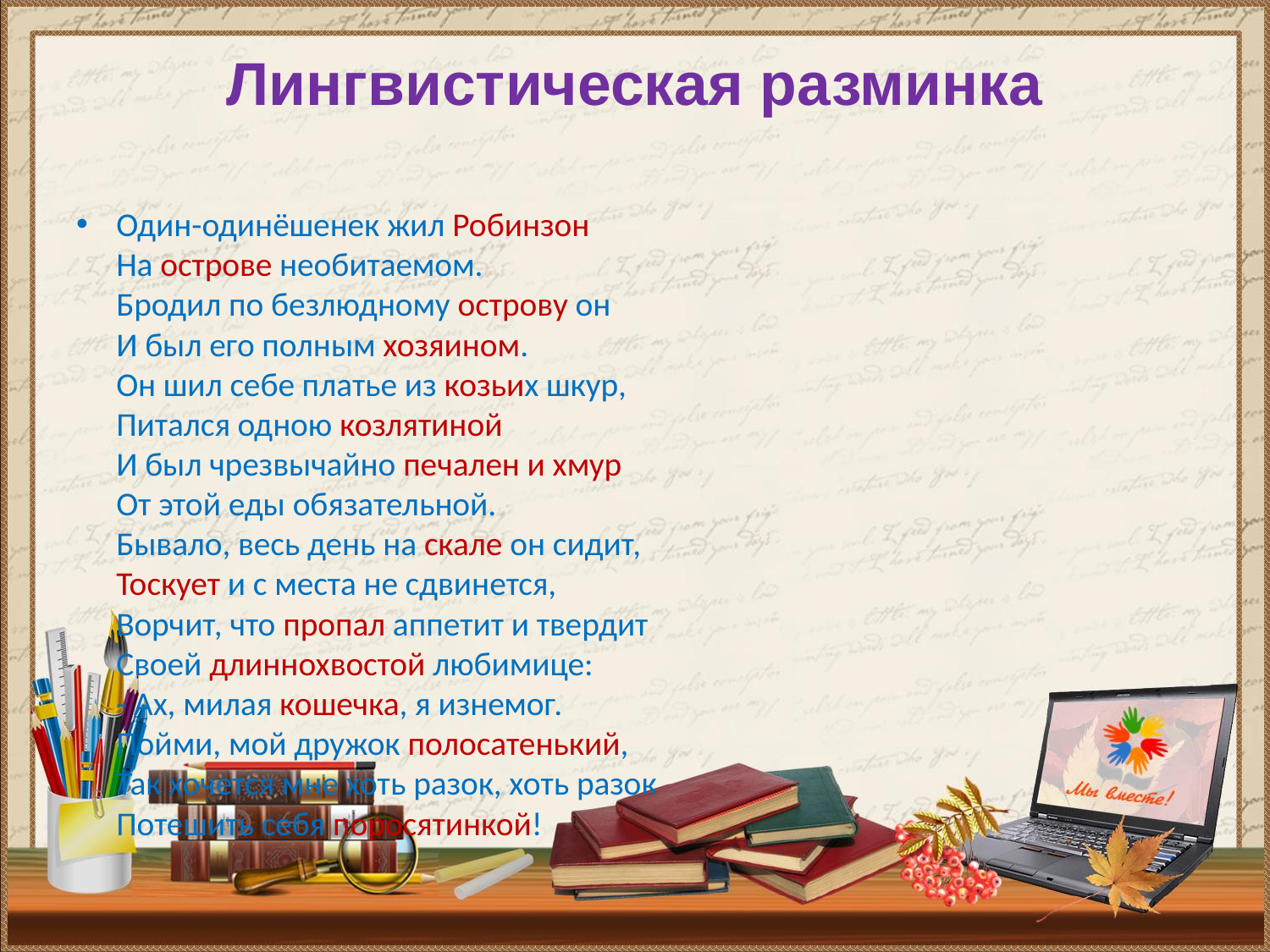

# Лингвистическая разминка
Один-одинёшенек жил Робинзон
На острове необитаемом.
Бродил по безлюдному острову он
И был его полным хозяином.
Он шил себе платье из козьих шкур,
Питался одною козлятиной
И был чрезвычайно печален и хмур
От этой еды обязательной.
Бывало, весь день на скале он сидит,
Тоскует и с места не сдвинется,
Ворчит, что пропал аппетит и твердит
Своей длиннохвостой любимице:
- Ах, милая кошечка, я изнемог.
Пойми, мой дружок полосатенький,
Так хочется мне хоть разок, хоть разок
Потешить себя поросятинкой!